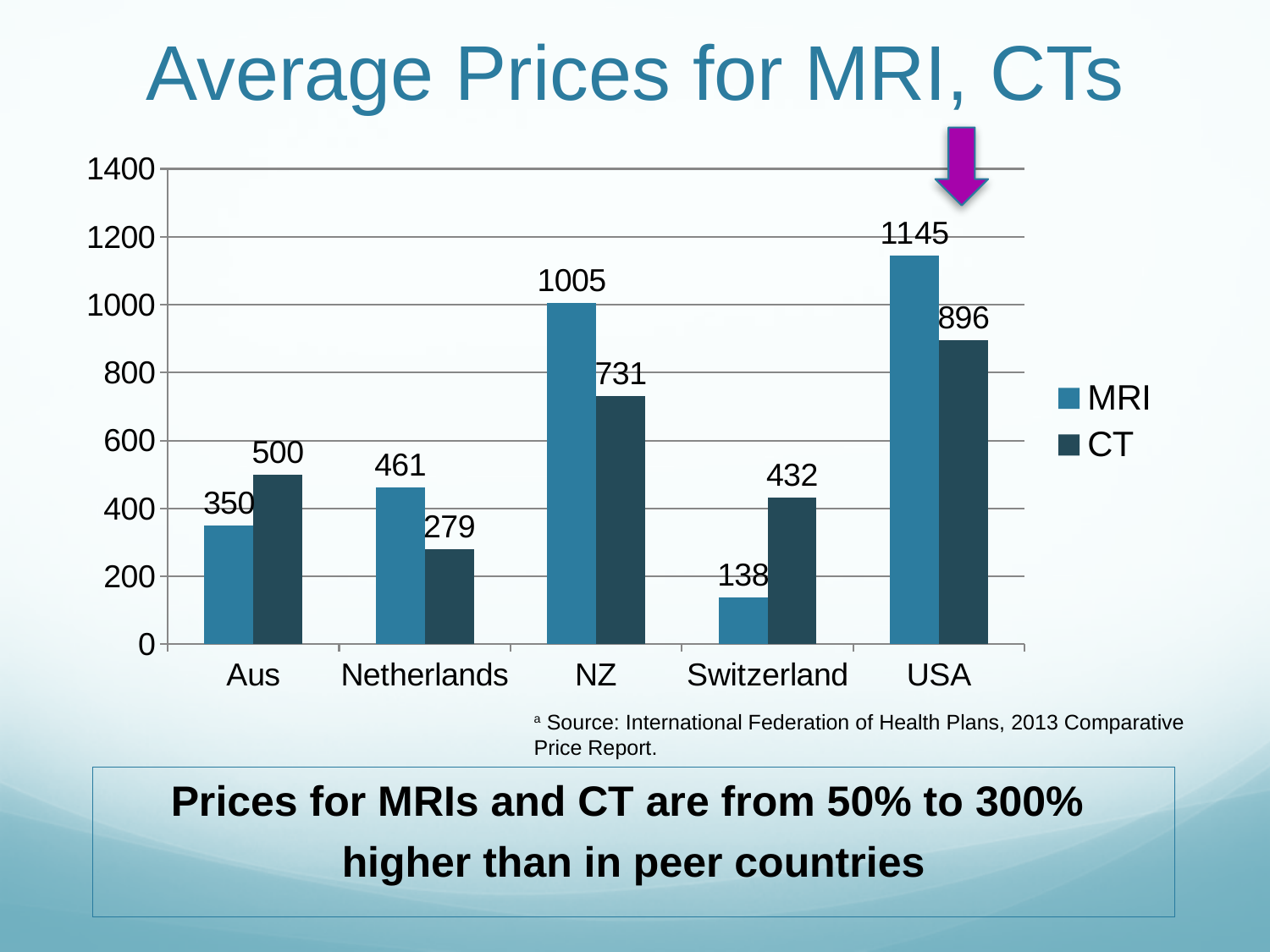

# Average Prices for MRI, CTs

### Chart

| Category | MRI | CT |
|---|---|---|
| Aus | 350.0 | 500.0 |
| Netherlands | 461.0 | 279.0 |
| NZ | 1005.0 | 731.0 |
| Switzerland | 138.0 | 432.0 |
| USA | 1145.0 | 896.0 |
a Source: International Federation of Health Plans, 2013 Comparative Price Report.
Prices for MRIs and CT are from 50% to 300%
higher than in peer countries